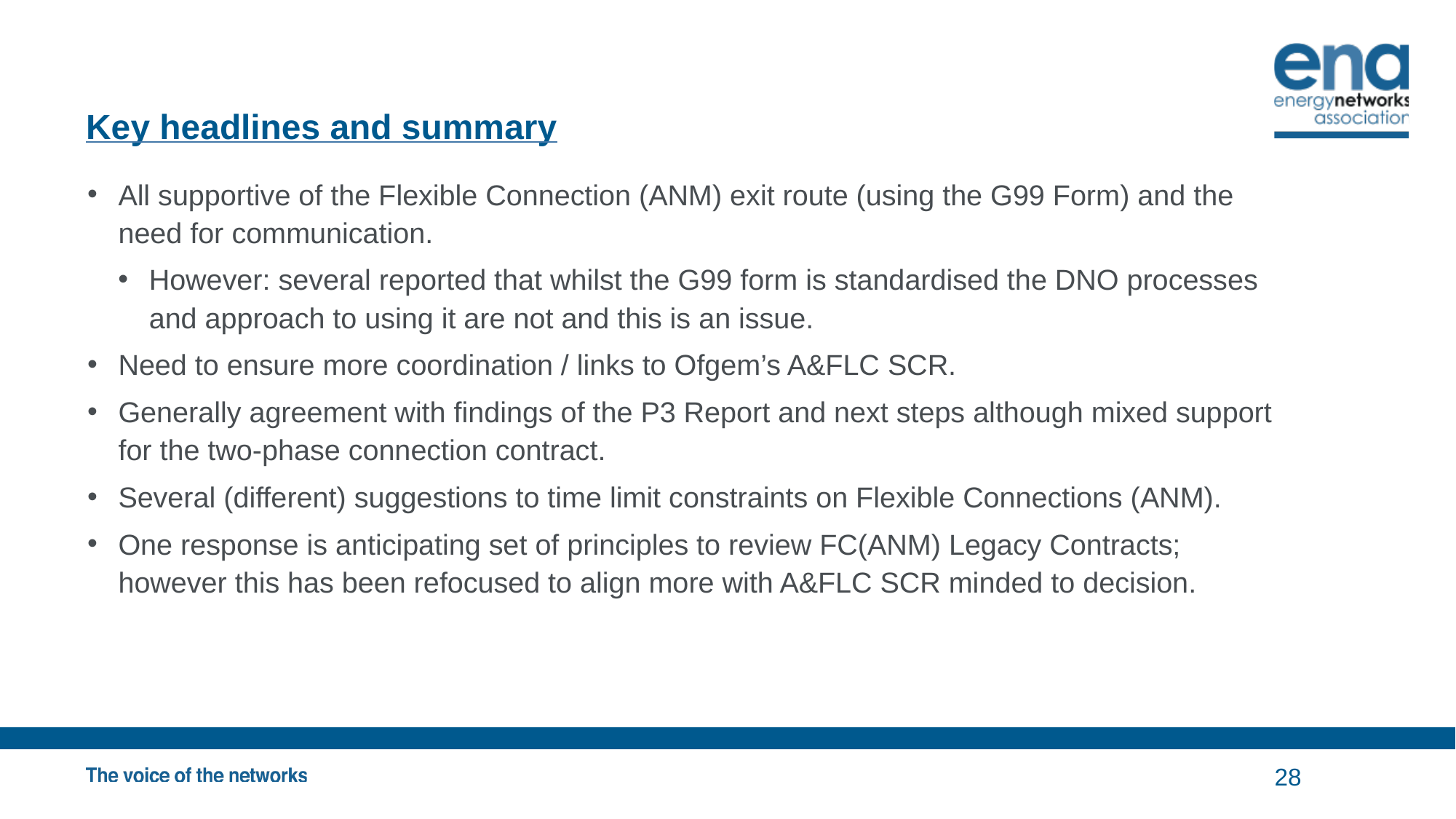

# Key headlines and summary
All supportive of the Flexible Connection (ANM) exit route (using the G99 Form) and the need for communication.
However: several reported that whilst the G99 form is standardised the DNO processes  and approach to using it are not and this is an issue.
Need to ensure more coordination / links to Ofgem’s A&FLC SCR.
Generally agreement with findings of the P3 Report and next steps although mixed support for the two-phase connection contract.
Several (different) suggestions to time limit constraints on Flexible Connections (ANM).
One response is anticipating set of principles to review FC(ANM) Legacy Contracts; however this has been refocused to align more with A&FLC SCR minded to decision.

28